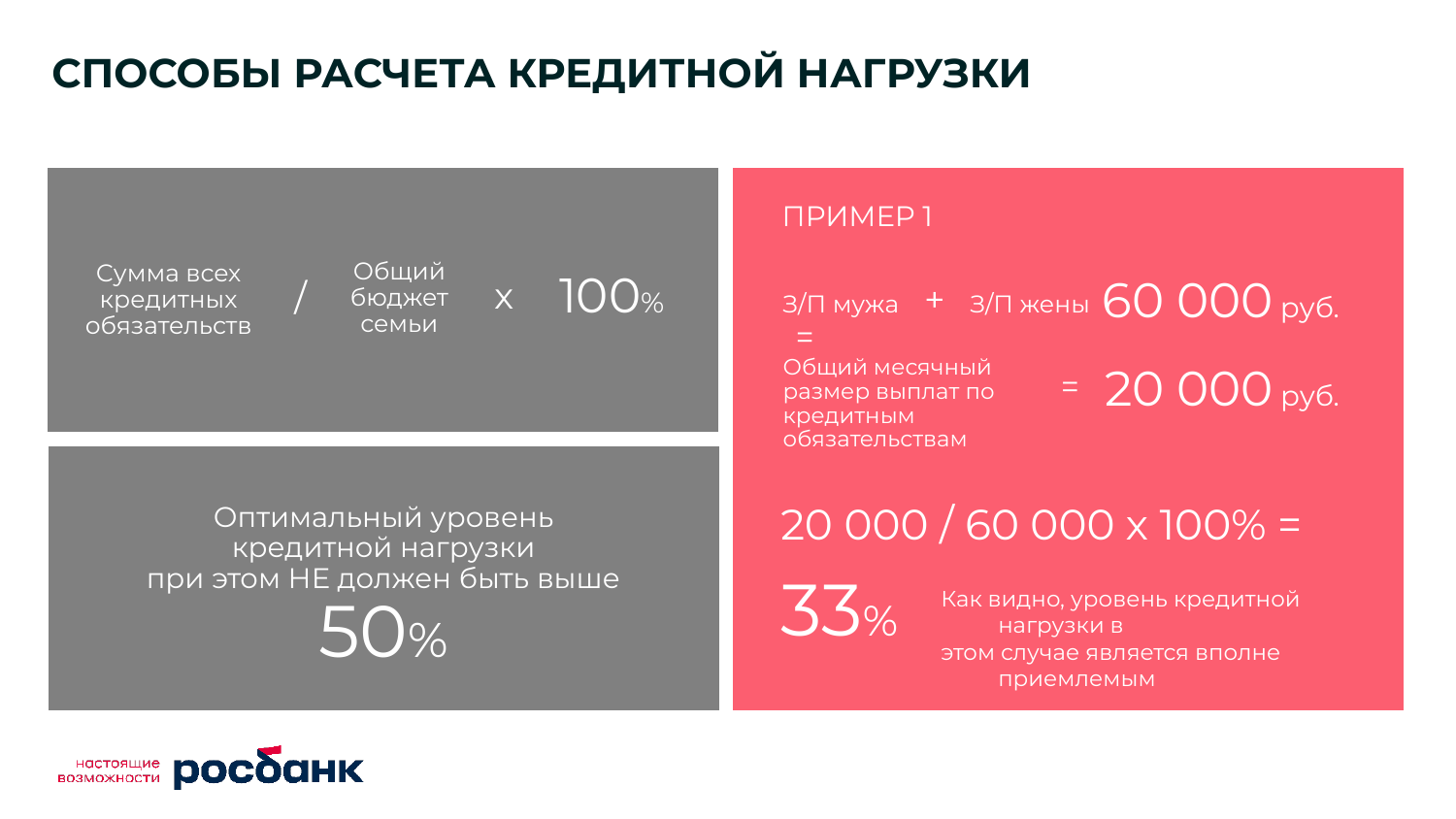

# способы расчета кредитной нагрузки

ПРИМЕР 1
Общий
бюджет
семьи
Сумма всех кредитных обязательств
100%
60 000 руб.
х
/
З/П мужа    +   З/П жены   =
Общий месячный размер выплат по кредитным обязательствам
20 000 руб.
=

Оптимальный уровень
кредитной нагрузки
при этом НЕ должен быть выше
50%
20 000 / 60 000 х 100% =
33%
Как видно, уровень кредитной нагрузки в
этом случае является вполне приемлемым